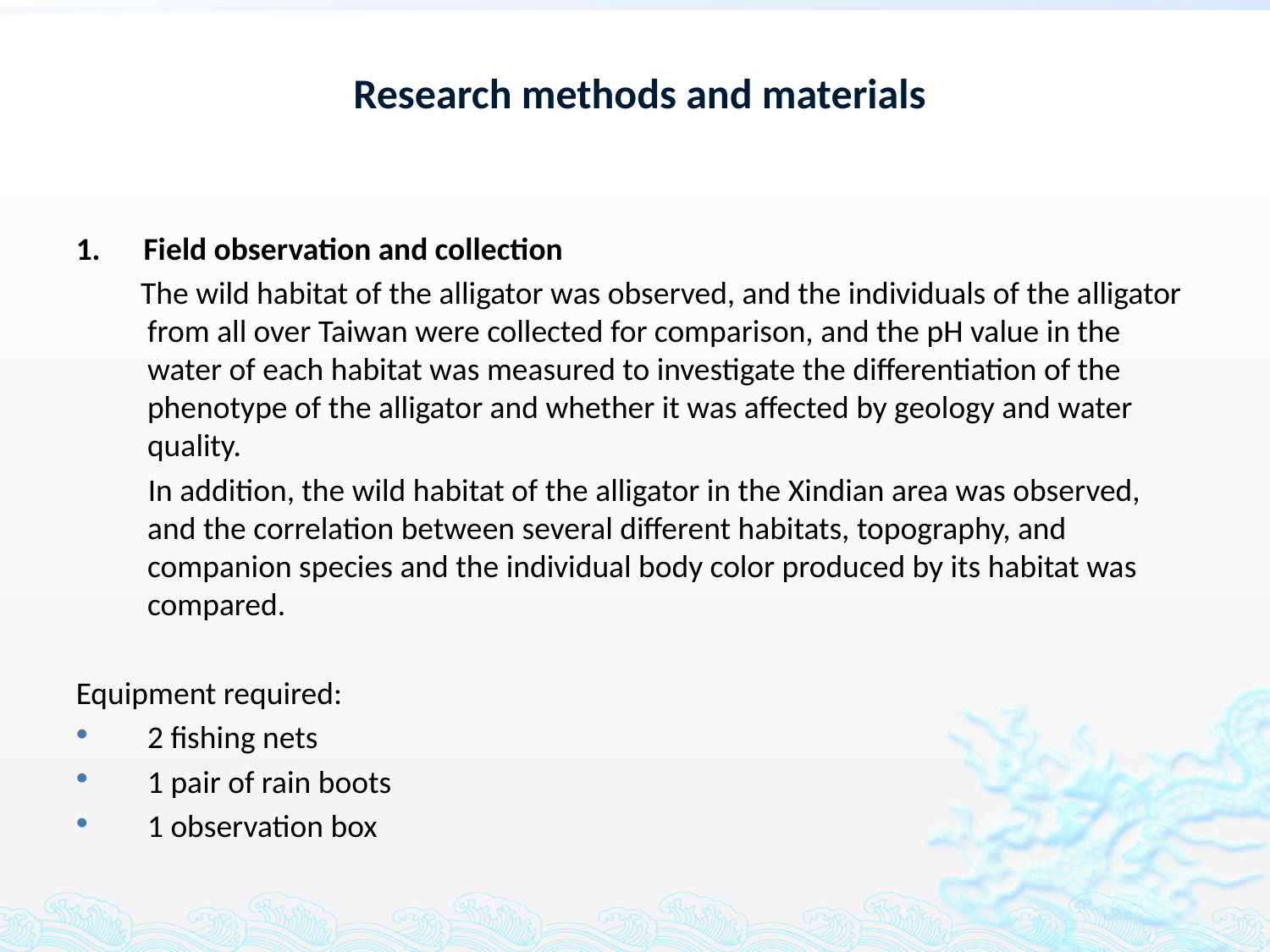

# Research methods and materials
1.      Field observation and collection
         The wild habitat of the alligator was observed, and the individuals of the alligator from all over Taiwan were collected for comparison, and the pH value in the water of each habitat was measured to investigate the differentiation of the phenotype of the alligator and whether it was affected by geology and water quality.
          In addition, the wild habitat of the alligator in the Xindian area was observed, and the correlation between several different habitats, topography, and companion species and the individual body color produced by its habitat was compared.

Equipment required:
2 fishing nets
1 pair of rain boots
1 observation box